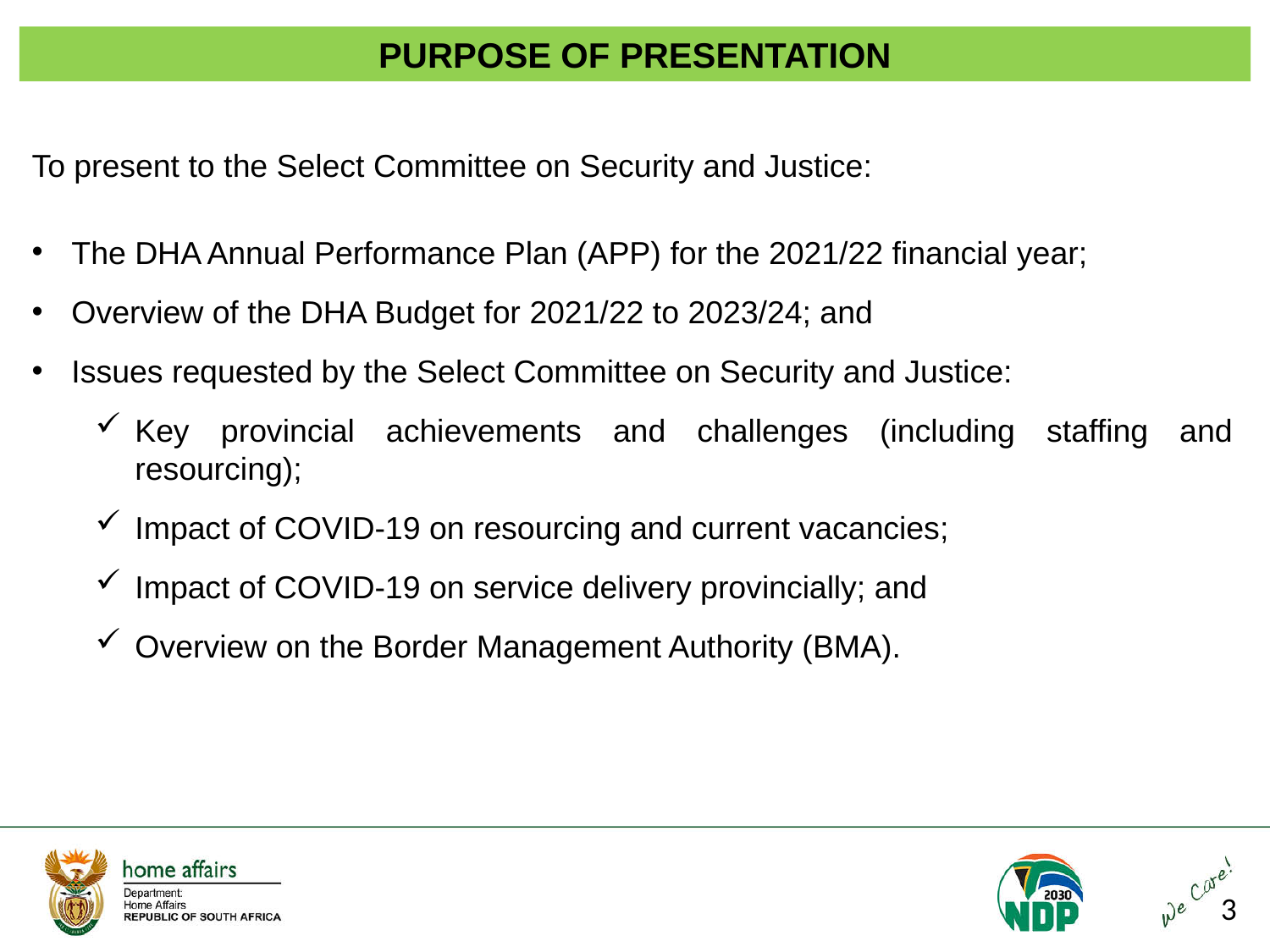

PURPOSE OF PRESENTATION

To present to the Select Committee on Security and Justice:

The DHA Annual Performance Plan (APP) for the 2021/22 financial year;
Overview of the DHA Budget for 2021/22 to 2023/24; and
Issues requested by the Select Committee on Security and Justice:
Key provincial achievements and challenges (including staffing and resourcing);
Impact of COVID-19 on resourcing and current vacancies;
Impact of COVID-19 on service delivery provincially; and
Overview on the Border Management Authority (BMA).
3